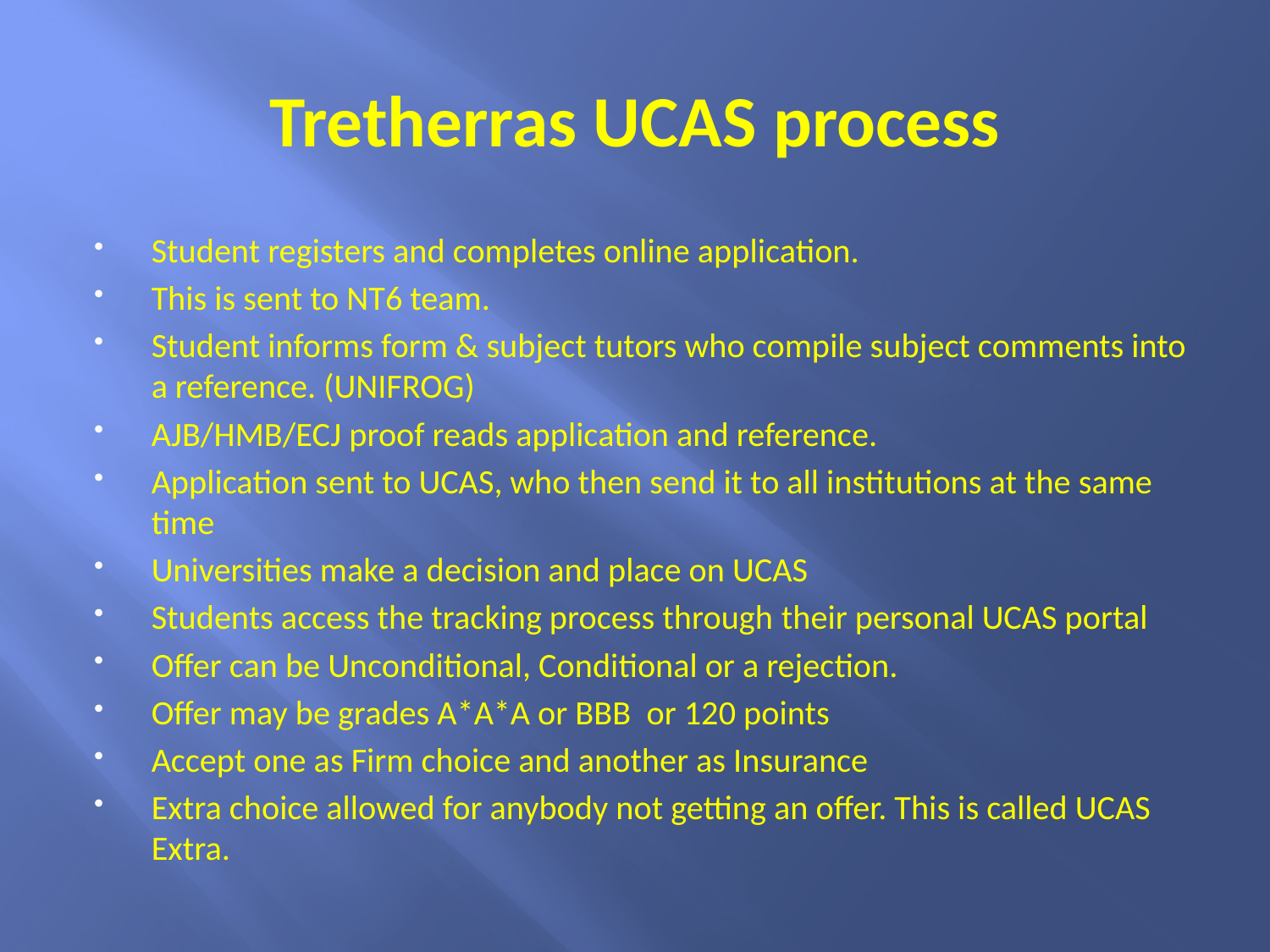

# Tretherras UCAS process
Student registers and completes online application.
This is sent to NT6 team.
Student informs form & subject tutors who compile subject comments into a reference. (UNIFROG)
AJB/HMB/ECJ proof reads application and reference.
Application sent to UCAS, who then send it to all institutions at the same time
Universities make a decision and place on UCAS
Students access the tracking process through their personal UCAS portal
Offer can be Unconditional, Conditional or a rejection.
Offer may be grades A*A*A or BBB  or 120 points
Accept one as Firm choice and another as Insurance
Extra choice allowed for anybody not getting an offer. This is called UCAS Extra.